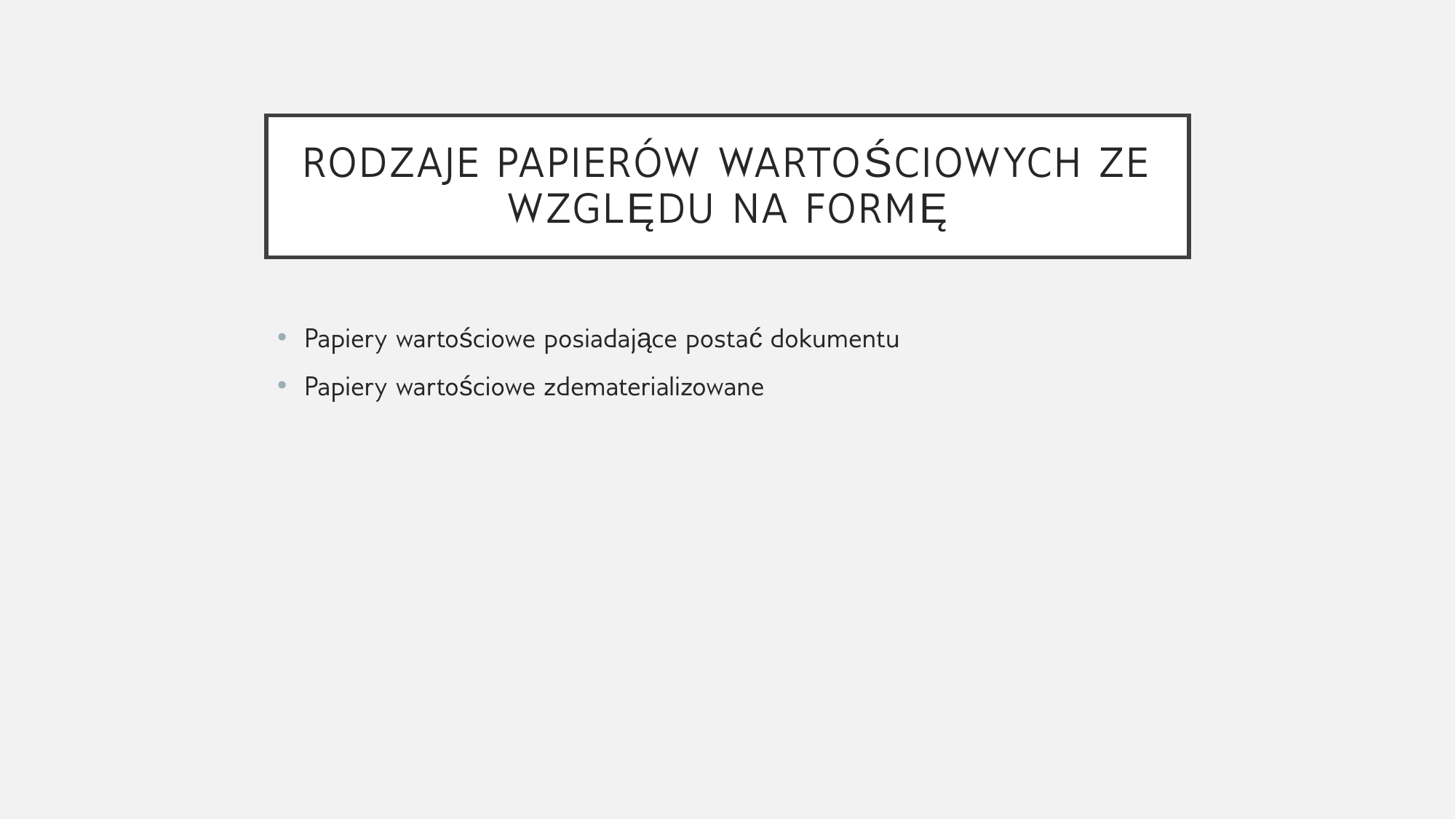

# Rodzaje papierów wartościowych ze względu na formę
Papiery wartościowe posiadające postać dokumentu
Papiery wartościowe zdematerializowane